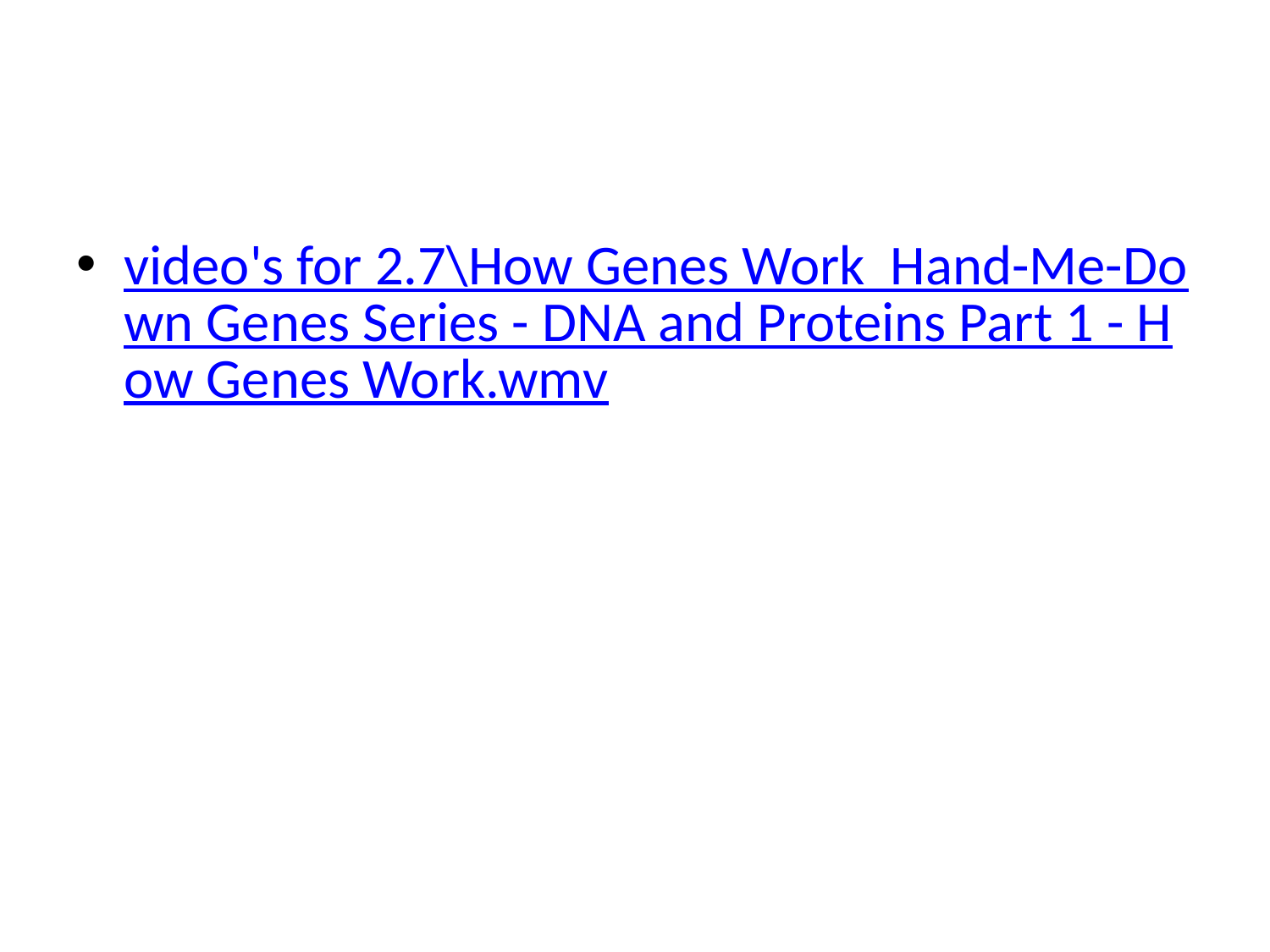

#
video's for 2.7\How Genes Work  Hand-Me-Down Genes Series - DNA and Proteins Part 1 - How Genes Work.wmv